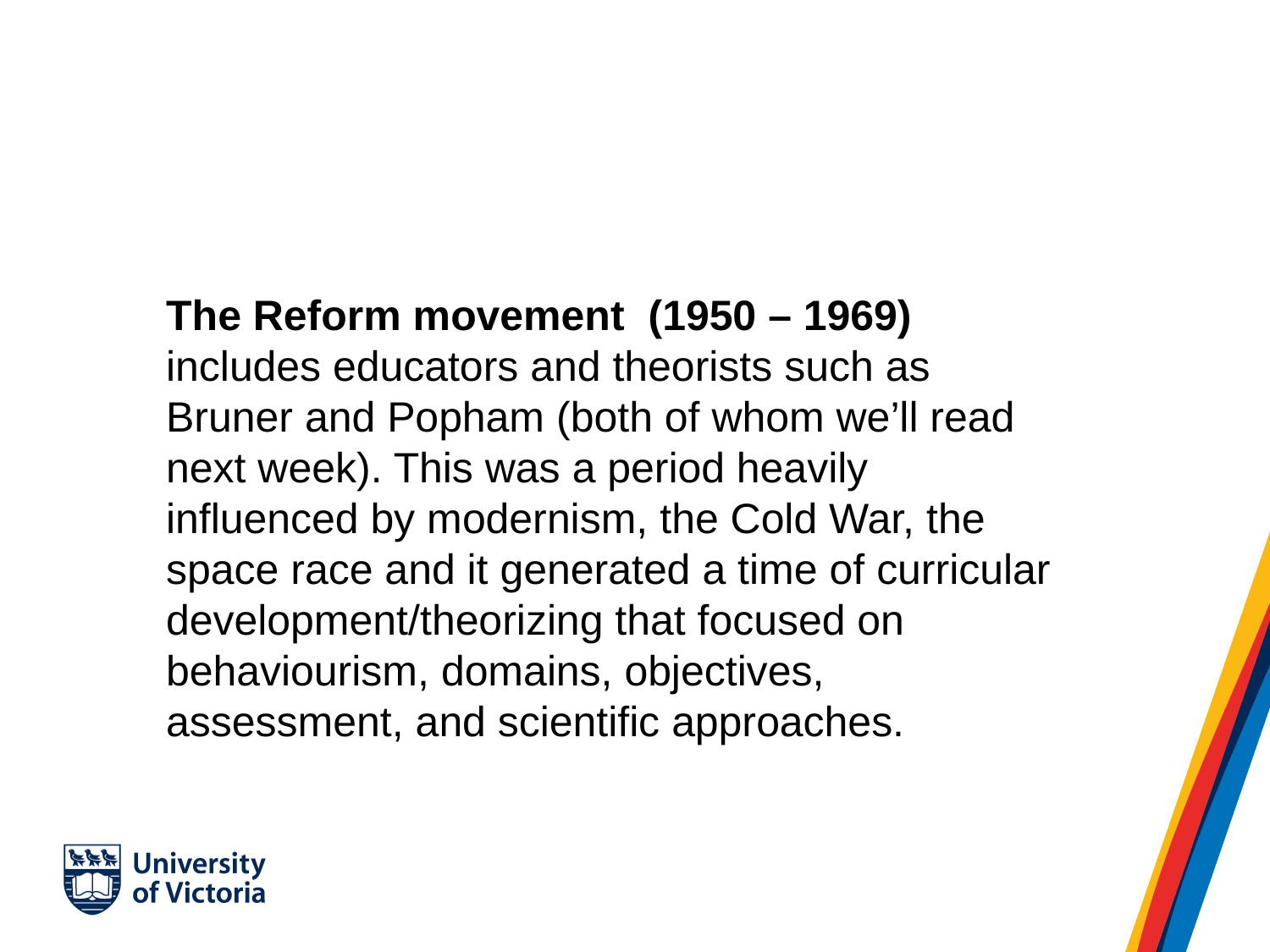

#
The Reform movement  (1950 – 1969)  includes educators and theorists such as Bruner and Popham (both of whom we’ll read next week). This was a period heavily influenced by modernism, the Cold War, the space race and it generated a time of curricular development/theorizing that focused on behaviourism, domains, objectives, assessment, and scientific approaches.